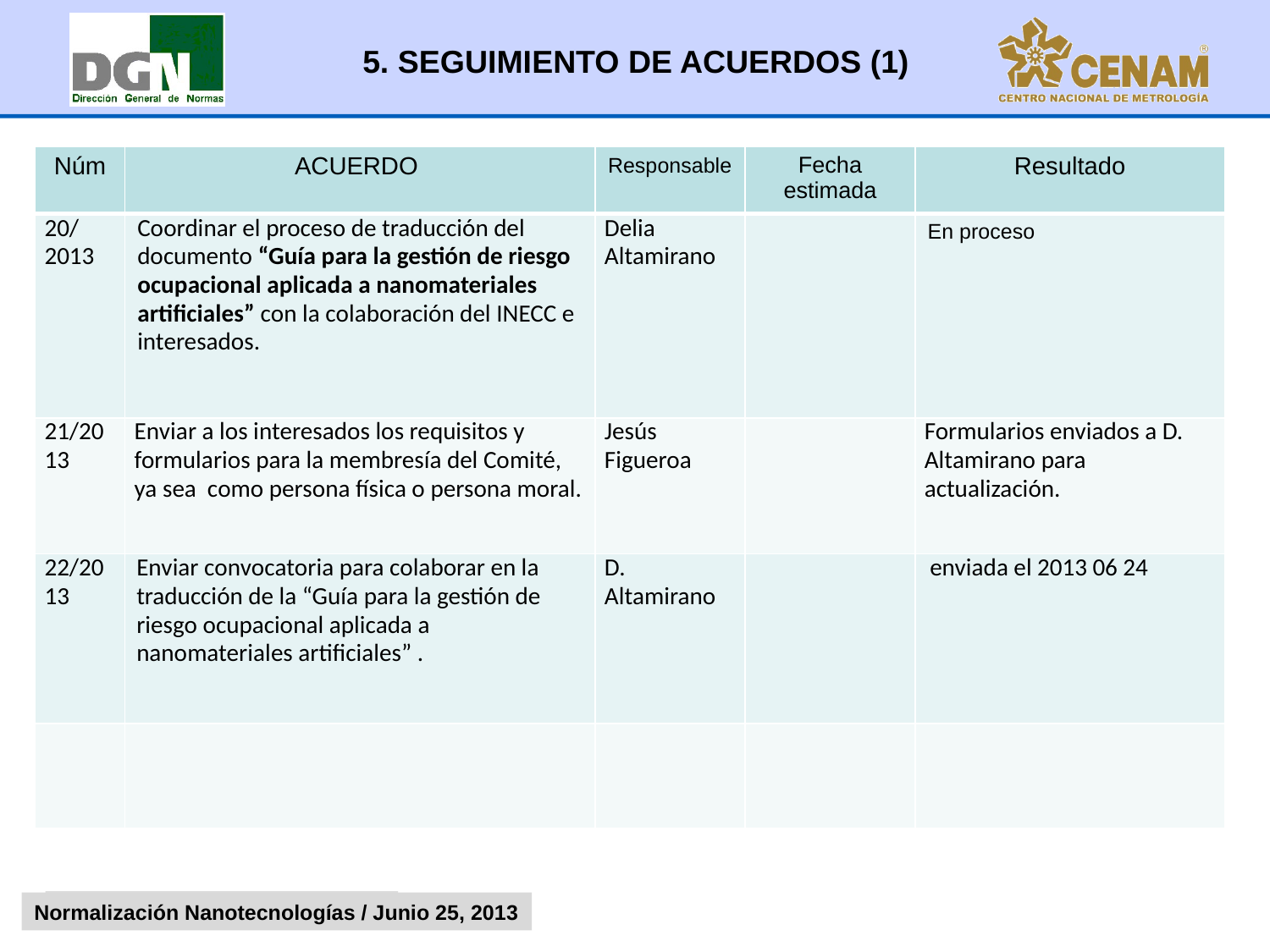

5. SEGUIMIENTO DE ACUERDOS (1)
| Núm | ACUERDO | Responsable | Fecha estimada | Resultado |
| --- | --- | --- | --- | --- |
| 20/ 2013 | Coordinar el proceso de traducción del documento “Guía para la gestión de riesgo ocupacional aplicada a nanomateriales artificiales” con la colaboración del INECC e interesados. | Delia Altamirano |  | En proceso |
| 21/2013 | Enviar a los interesados los requisitos y formularios para la membresía del Comité, ya sea como persona física o persona moral. | Jesús Figueroa |  | Formularios enviados a D. Altamirano para actualización. |
| 22/2013 | Enviar convocatoria para colaborar en la traducción de la “Guía para la gestión de riesgo ocupacional aplicada a nanomateriales artificiales” . | D. Altamirano |  | enviada el 2013 06 24 |
|  |  |  |  |  |